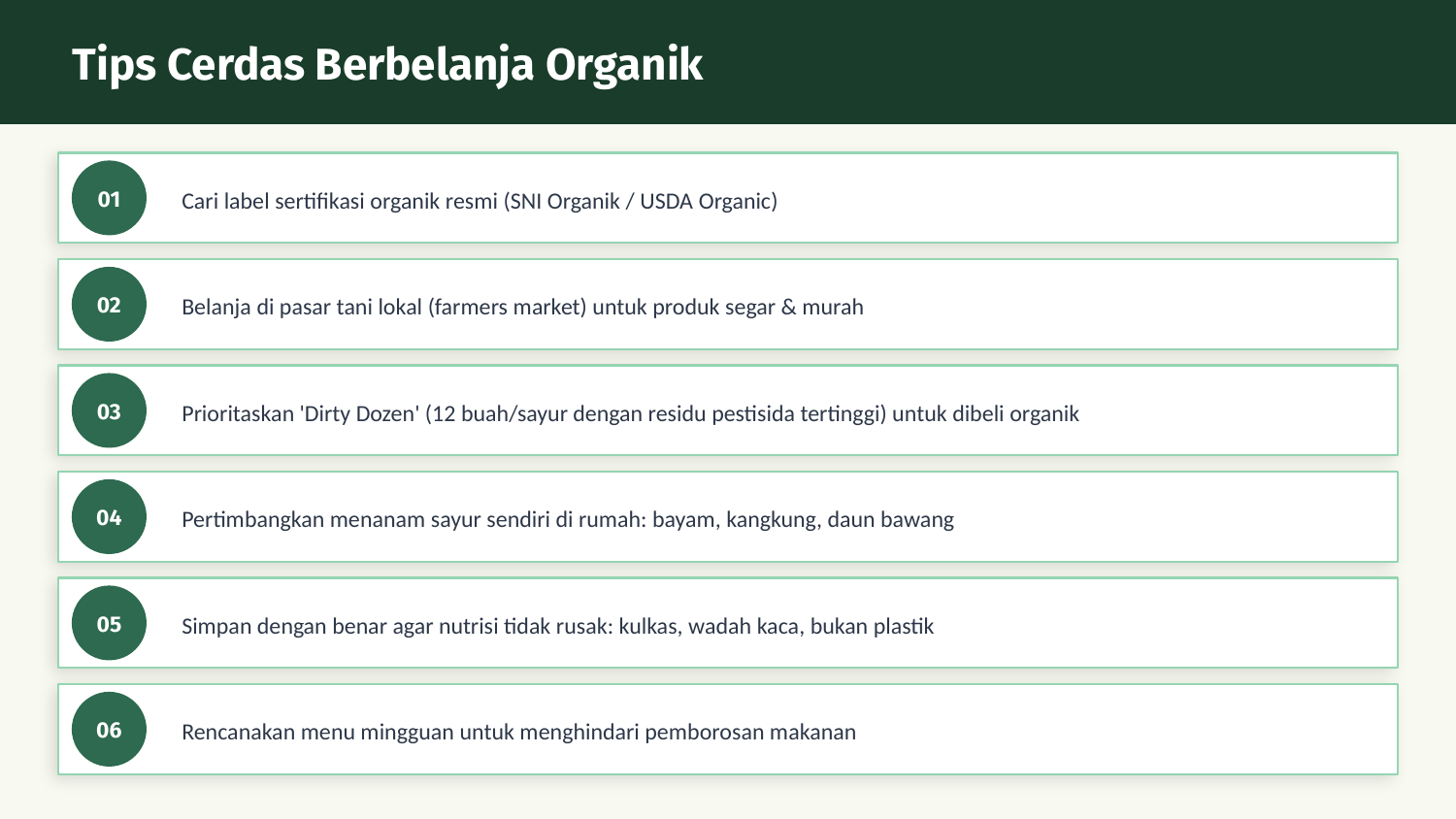

Tips Cerdas Berbelanja Organik

01
Cari label sertifikasi organik resmi (SNI Organik / USDA Organic)

02
Belanja di pasar tani lokal (farmers market) untuk produk segar & murah

03
Prioritaskan 'Dirty Dozen' (12 buah/sayur dengan residu pestisida tertinggi) untuk dibeli organik

04
Pertimbangkan menanam sayur sendiri di rumah: bayam, kangkung, daun bawang

05
Simpan dengan benar agar nutrisi tidak rusak: kulkas, wadah kaca, bukan plastik

06
Rencanakan menu mingguan untuk menghindari pemborosan makanan